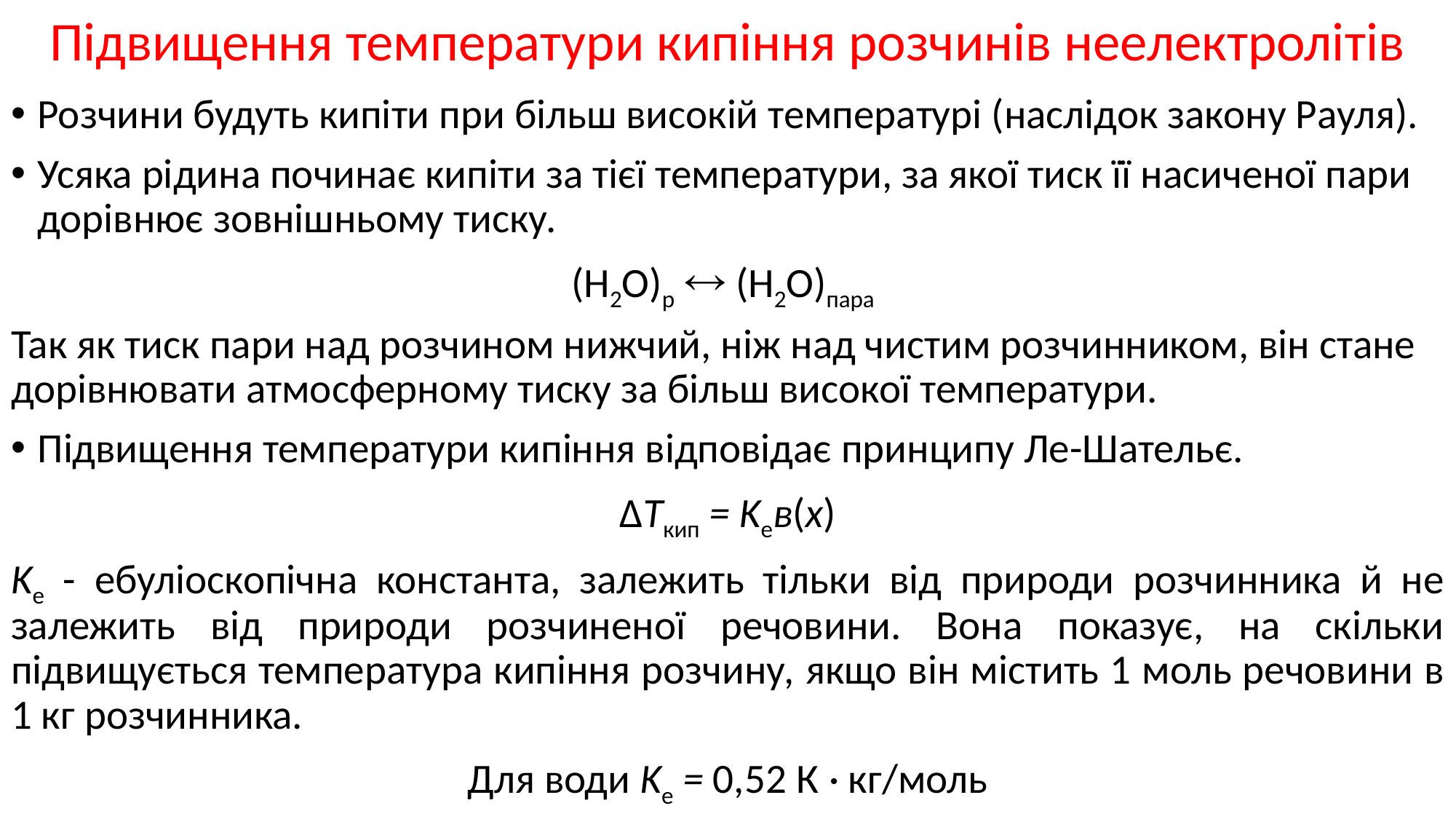

# Підвищення температури кипіння розчинів неелектролітів
Розчини будуть кипіти при більш високій температурі (наслідок закону Рауля).
Усяка рідина починає кипіти за тієї температури, за якої тиск її насиченої пари дорівнює зовнішньому тиску.
(H2O)р ↔ (H2O)пара
Так як тиск пари над розчином нижчий, ніж над чистим розчинником, він стане дорівнювати атмосферному тиску за більш високої температури.
Підвищення температури кипіння відповідає принципу Ле-Шательє.
ΔTкип = Kев(x)
Kе - ебуліоскопічна константа, залежить тільки від природи розчинника й не залежить від природи розчиненої речовини. Вона показує, на скільки підвищується температура кипіння розчину, якщо він містить 1 моль речовини в 1 кг розчинника.
Для води Kе = 0,52 К · кг/моль